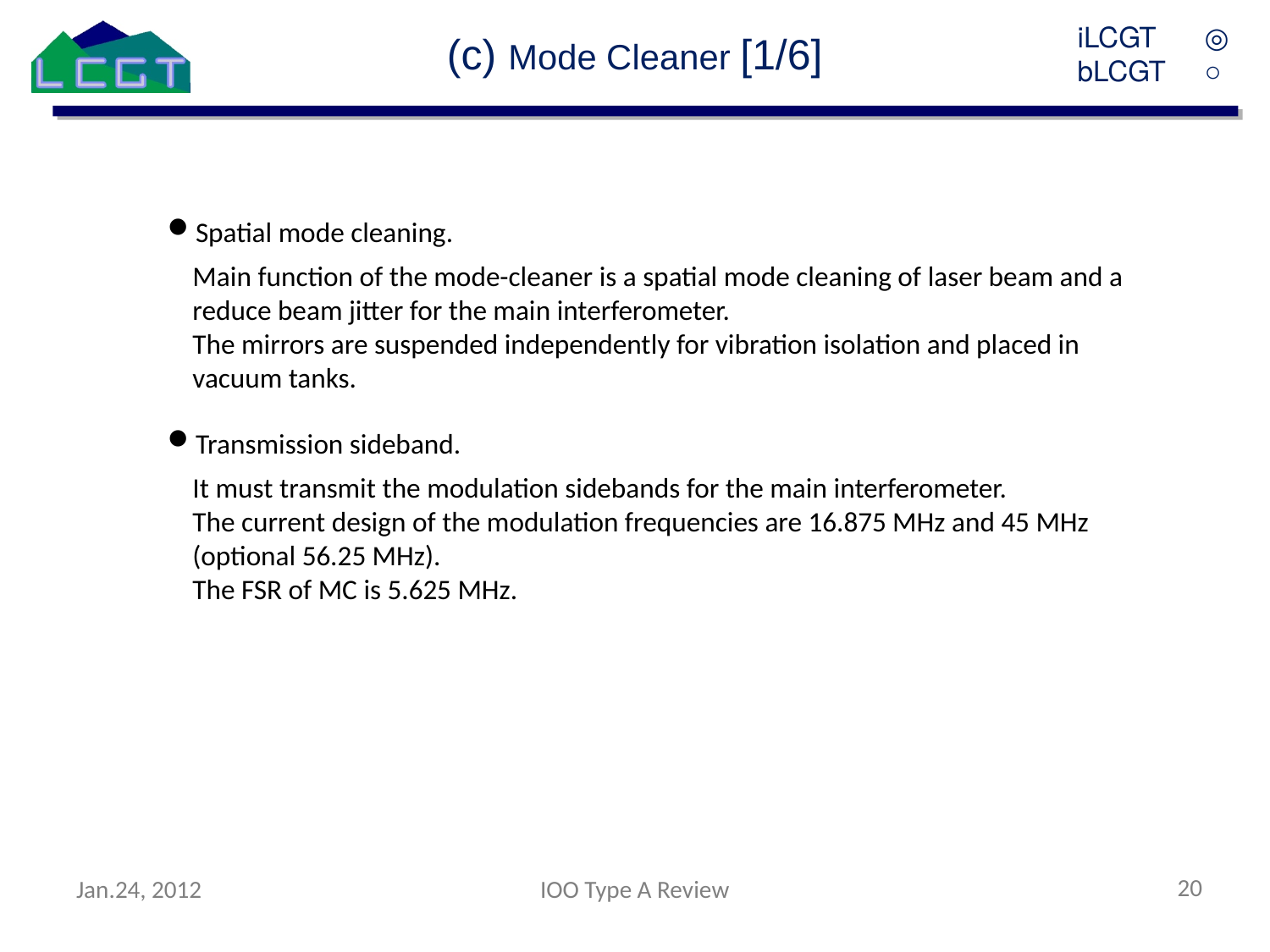

(c) Mode Cleaner [1/6]
iLCGT	◎
bLCGT	○
Spatial mode cleaning.
Main function of the mode-cleaner is a spatial mode cleaning of laser beam and a reduce beam jitter for the main interferometer.
The mirrors are suspended independently for vibration isolation and placed in vacuum tanks.
Transmission sideband.
It must transmit the modulation sidebands for the main interferometer.
The current design of the modulation frequencies are 16.875 MHz and 45 MHz (optional 56.25 MHz).
The FSR of MC is 5.625 MHz.
20
Jan.24, 2012
IOO Type A Review